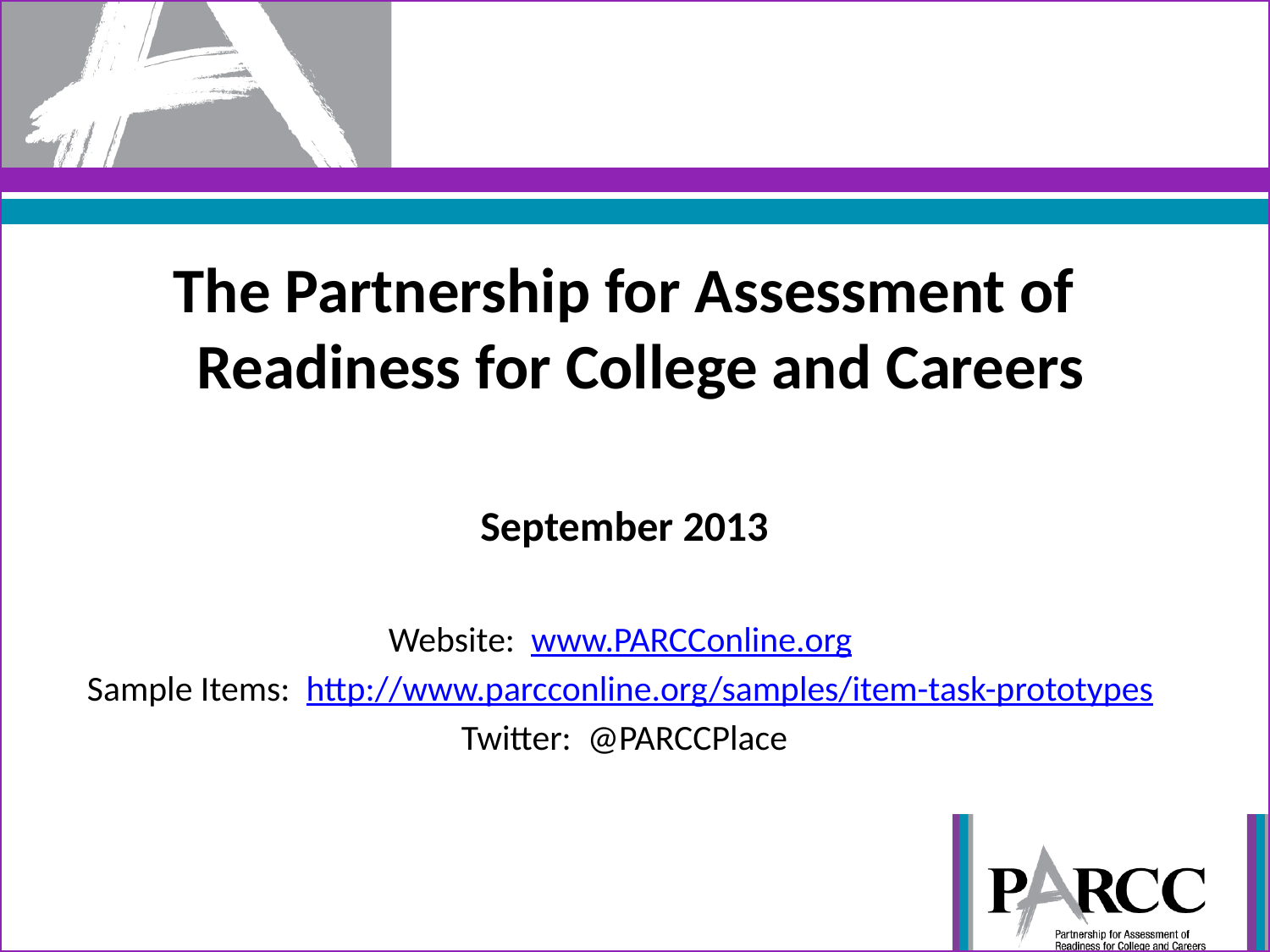

The Partnership for Assessment of Readiness for College and Careers

September 2013

Website:  www.PARCConline.org
Sample Items:  http://www.parcconline.org/samples/item-task-prototypes
Twitter:  @PARCCPlace